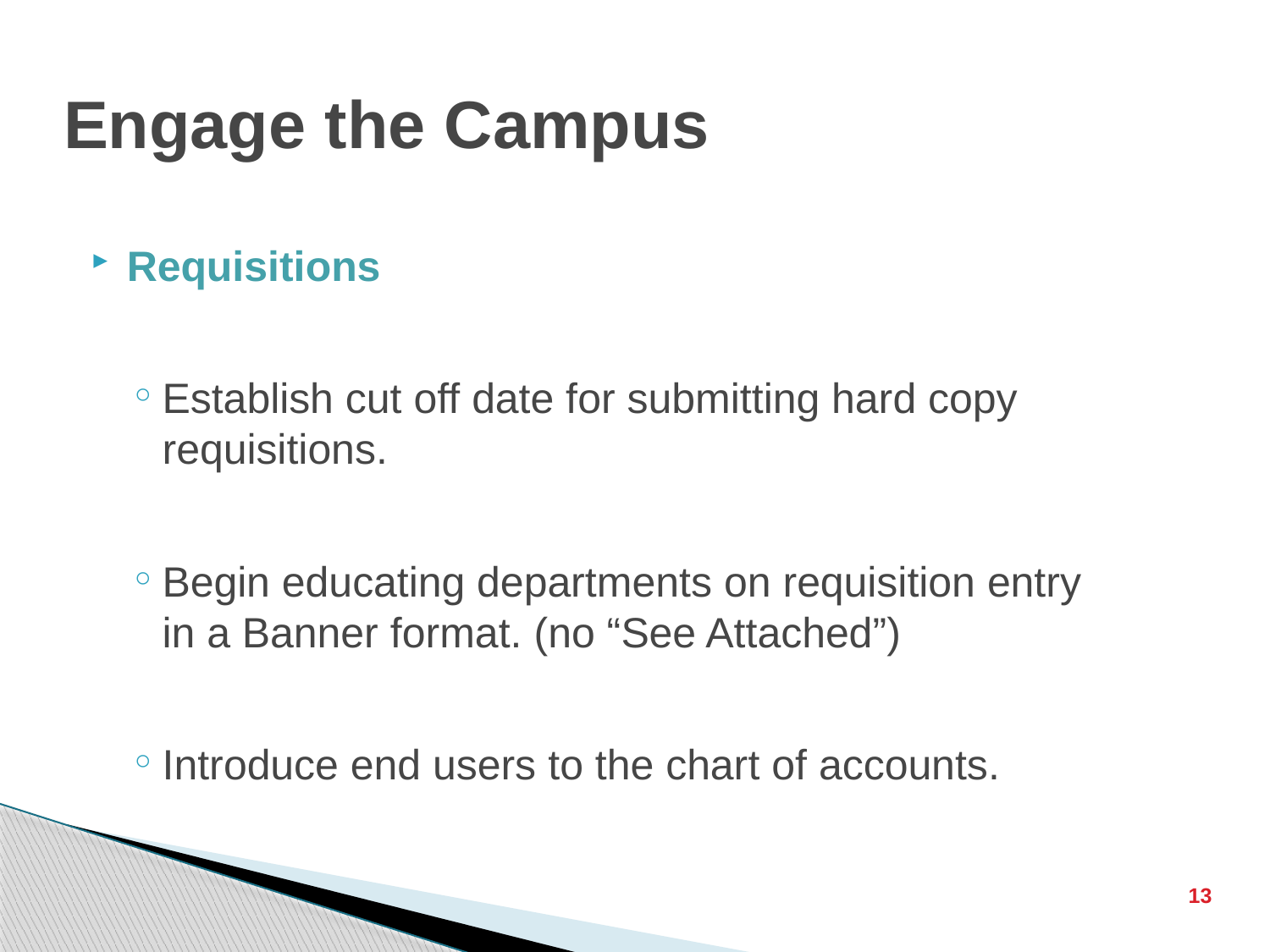

# Engage the Campus
Requisitions

Establish cut off date for submitting hard copy requisitions.

Begin educating departments on requisition entry in a Banner format. (no “See Attached”)

Introduce end users to the chart of accounts.

13